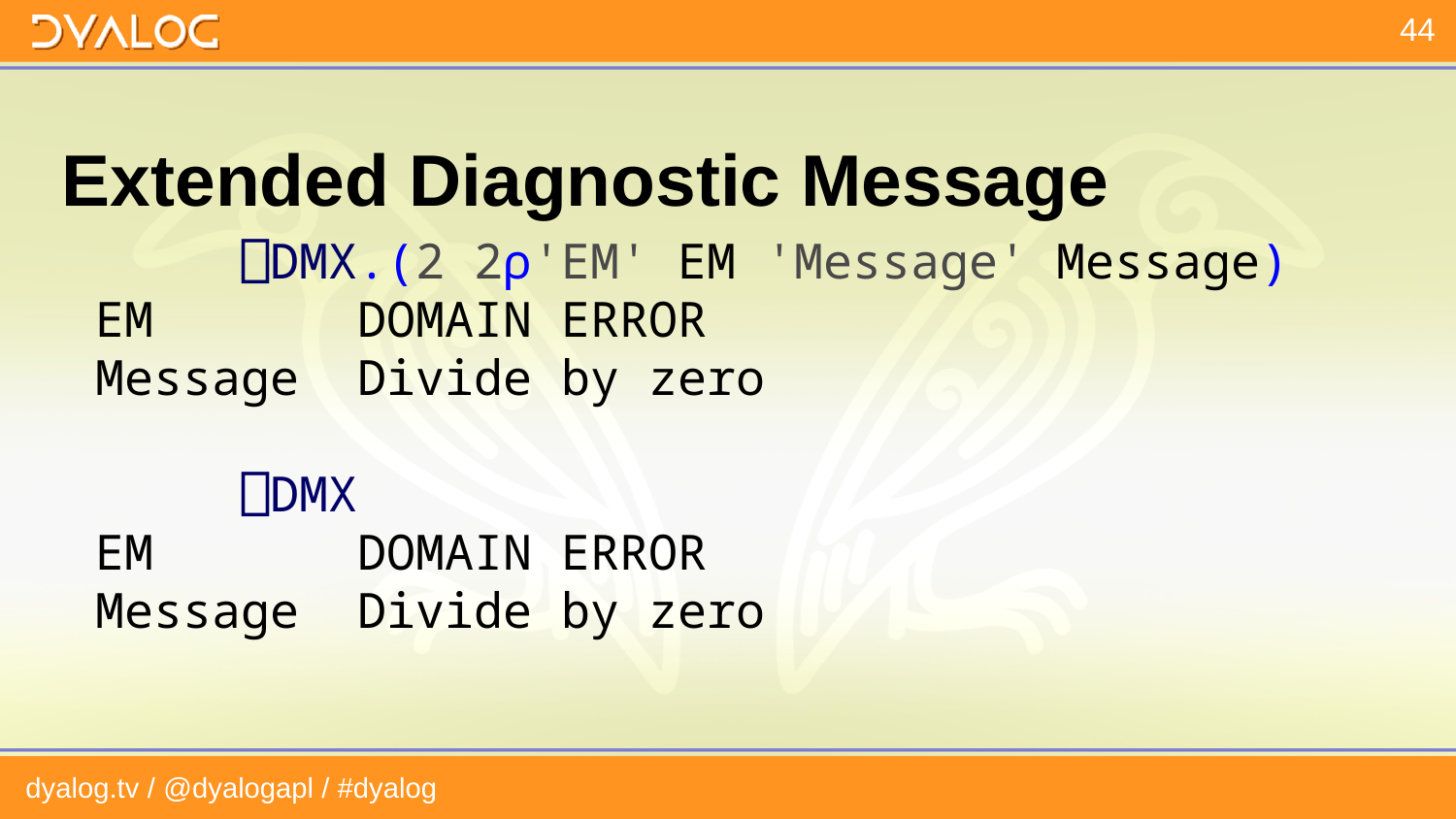

# Extended Diagnostic Message
      ⎕DMX.(2 2⍴'EM' EM 'Message' Message)
 EM       DOMAIN ERROR
 Message  Divide by zero

      ⎕DMX
 EM       DOMAIN ERROR
 Message  Divide by zero